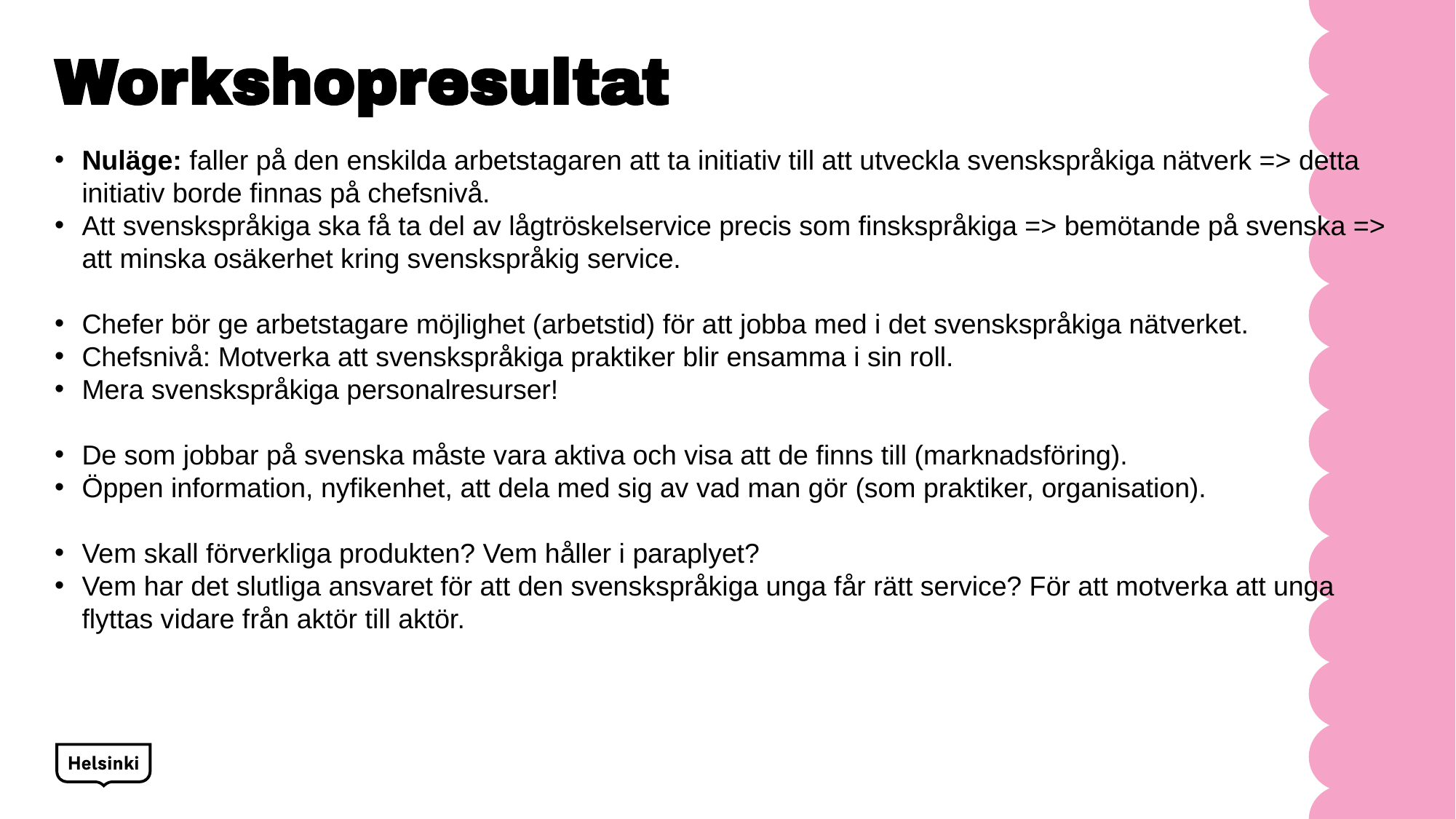

# Workshopresultat
Nuläge: faller på den enskilda arbetstagaren att ta initiativ till att utveckla svenskspråkiga nätverk => detta initiativ borde finnas på chefsnivå.
Att svenskspråkiga ska få ta del av lågtröskelservice precis som finskspråkiga => bemötande på svenska => att minska osäkerhet kring svenskspråkig service.

Chefer bör ge arbetstagare möjlighet (arbetstid) för att jobba med i det svenskspråkiga nätverket.
Chefsnivå: Motverka att svenskspråkiga praktiker blir ensamma i sin roll.
Mera svenskspråkiga personalresurser!

De som jobbar på svenska måste vara aktiva och visa att de finns till (marknadsföring).
Öppen information, nyfikenhet, att dela med sig av vad man gör (som praktiker, organisation).

Vem skall förverkliga produkten? Vem håller i paraplyet?
Vem har det slutliga ansvaret för att den svenskspråkiga unga får rätt service? För att motverka att unga flyttas vidare från aktör till aktör.